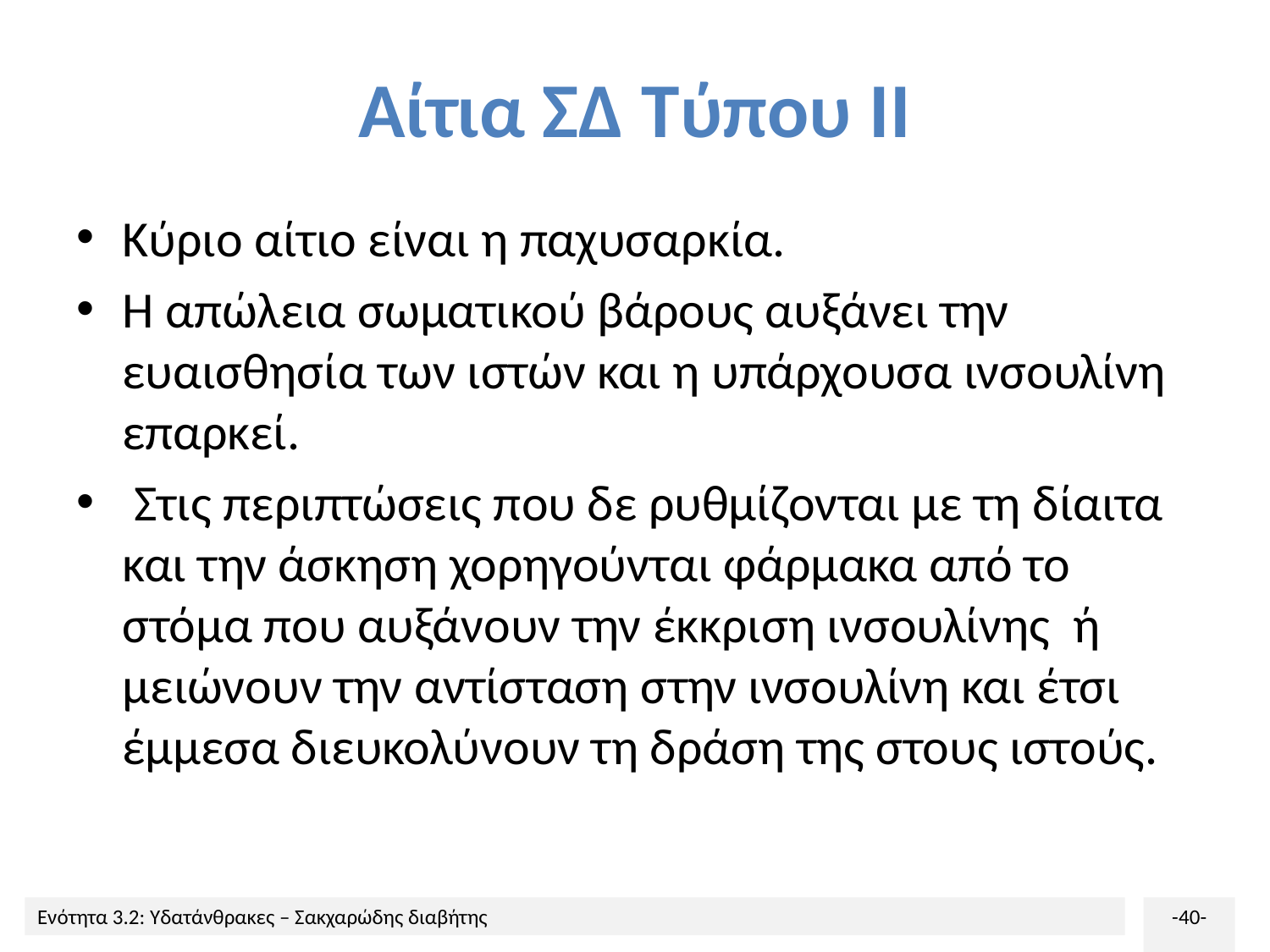

# Αίτια ΣΔ Τύπου ΙΙ
Κύριο αίτιο είναι η παχυσαρκία.
Η απώλεια σωματικού βάρους αυξάνει την ευαισθησία των ιστών και η υπάρχουσα ινσουλίνη επαρκεί.
 Στις περιπτώσεις που δε ρυθμίζονται με τη δίαιτα και την άσκηση χορηγούνται φάρμακα από το στόμα που αυξάνουν την έκκριση ινσουλίνης  ή μειώνουν την αντίσταση στην ινσουλίνη και έτσι έμμεσα διευκολύνουν τη δράση της στους ιστούς.